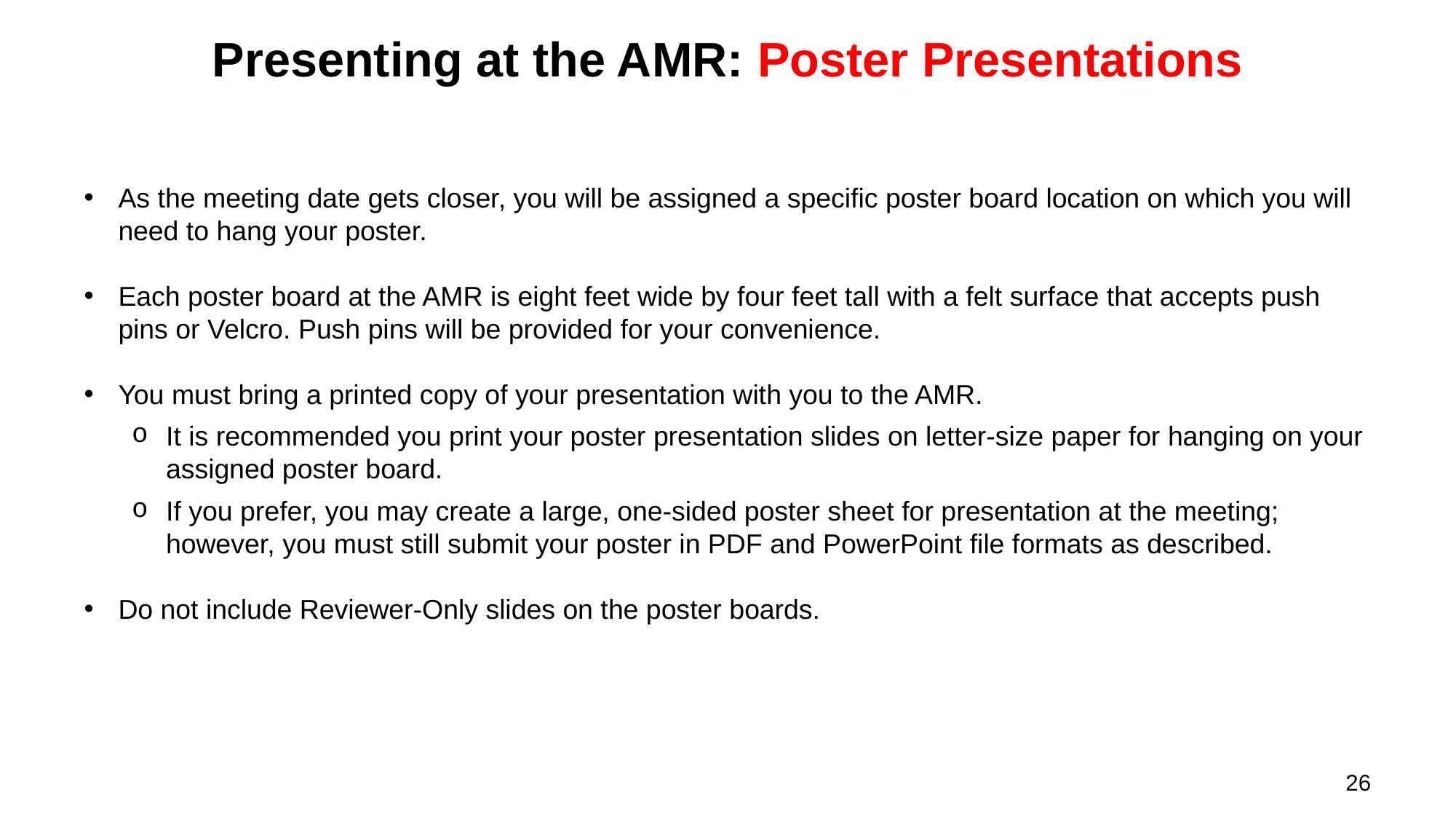

# Presenting at the AMR: Poster Presentations
As the meeting date gets closer, you will be assigned a specific poster board location on which you will need to hang your poster.

Each poster board at the AMR is eight feet wide by four feet tall with a felt surface that accepts push pins or Velcro. Push pins will be provided for your convenience.

You must bring a printed copy of your presentation with you to the AMR.
It is recommended you print your poster presentation slides on letter-size paper for hanging on your assigned poster board.
If you prefer, you may create a large, one-sided poster sheet for presentation at the meeting;  however, you must still submit your poster in PDF and PowerPoint file formats as described.

Do not include Reviewer-Only slides on the poster boards.
26